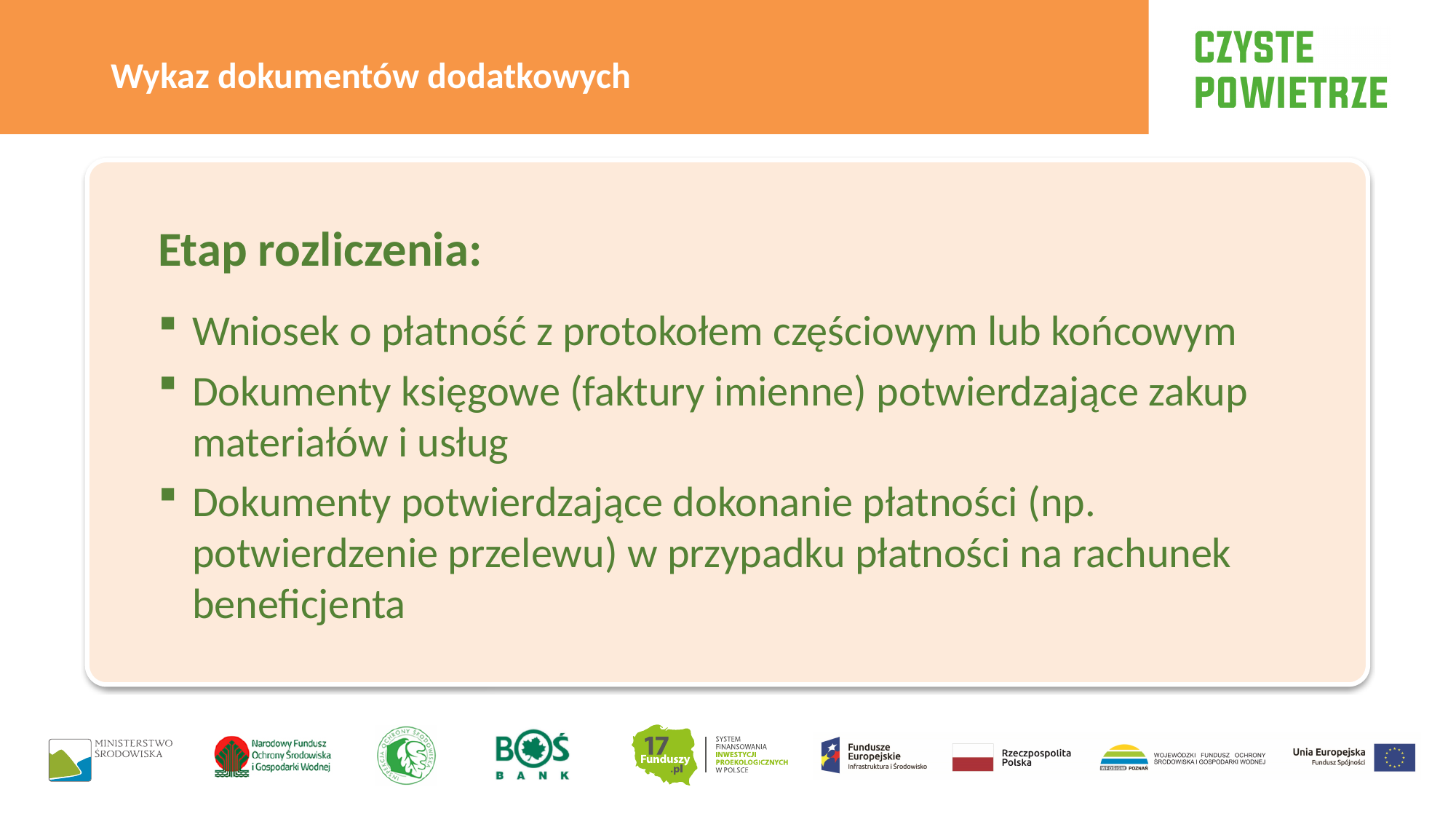

Wykaz dokumentów dodatkowych
Etap rozliczenia:
Wniosek o płatność z protokołem częściowym lub końcowym
Dokumenty księgowe (faktury imienne) potwierdzające zakup materiałów i usług
Dokumenty potwierdzające dokonanie płatności (np. potwierdzenie przelewu) w przypadku płatności na rachunek beneficjenta